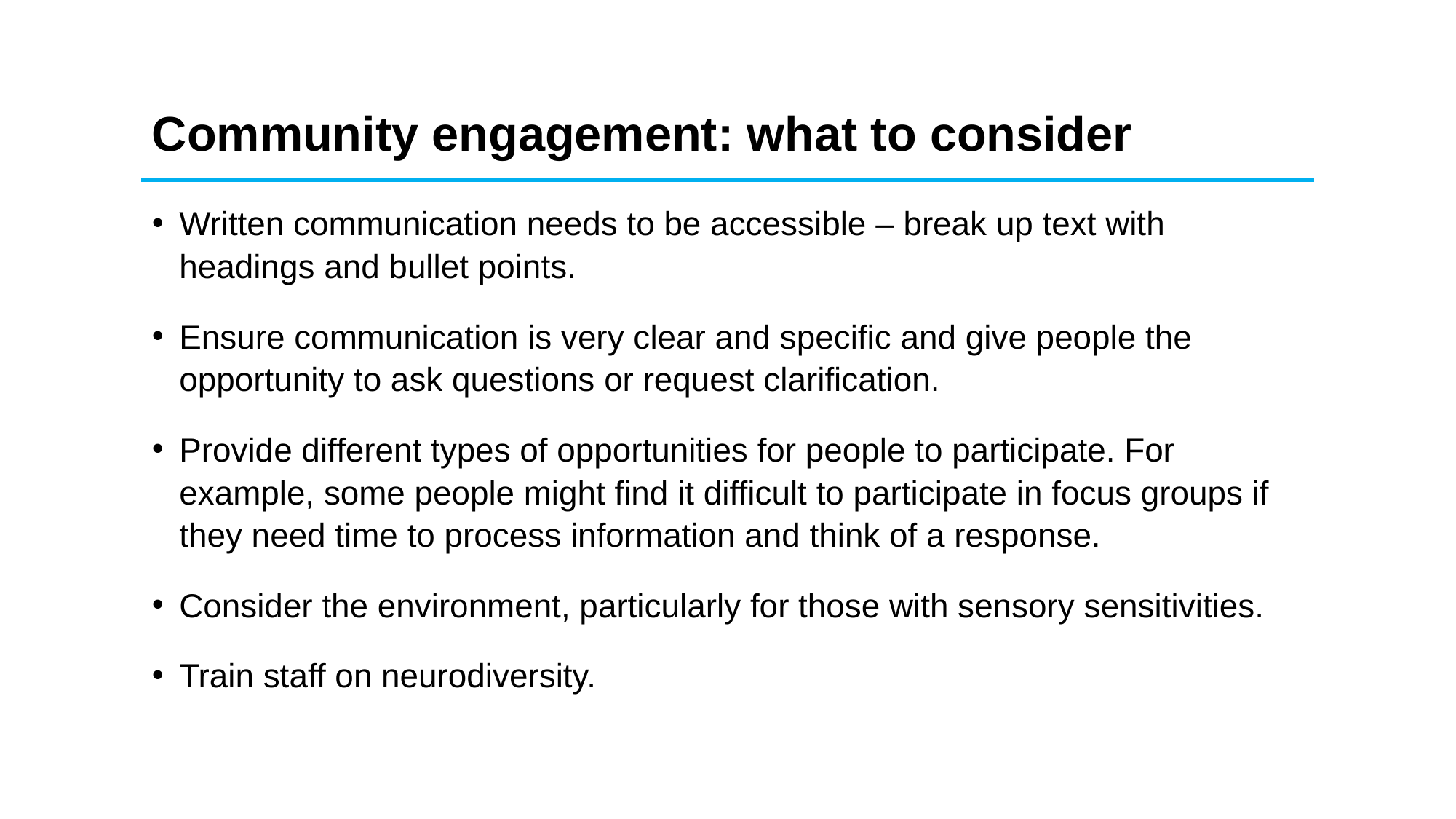

# Community engagement: what to consider
Written communication needs to be accessible – break up text with headings and bullet points.
Ensure communication is very clear and specific and give people the opportunity to ask questions or request clarification.
Provide different types of opportunities for people to participate. For example, some people might find it difficult to participate in focus groups if they need time to process information and think of a response.
Consider the environment, particularly for those with sensory sensitivities.
Train staff on neurodiversity.